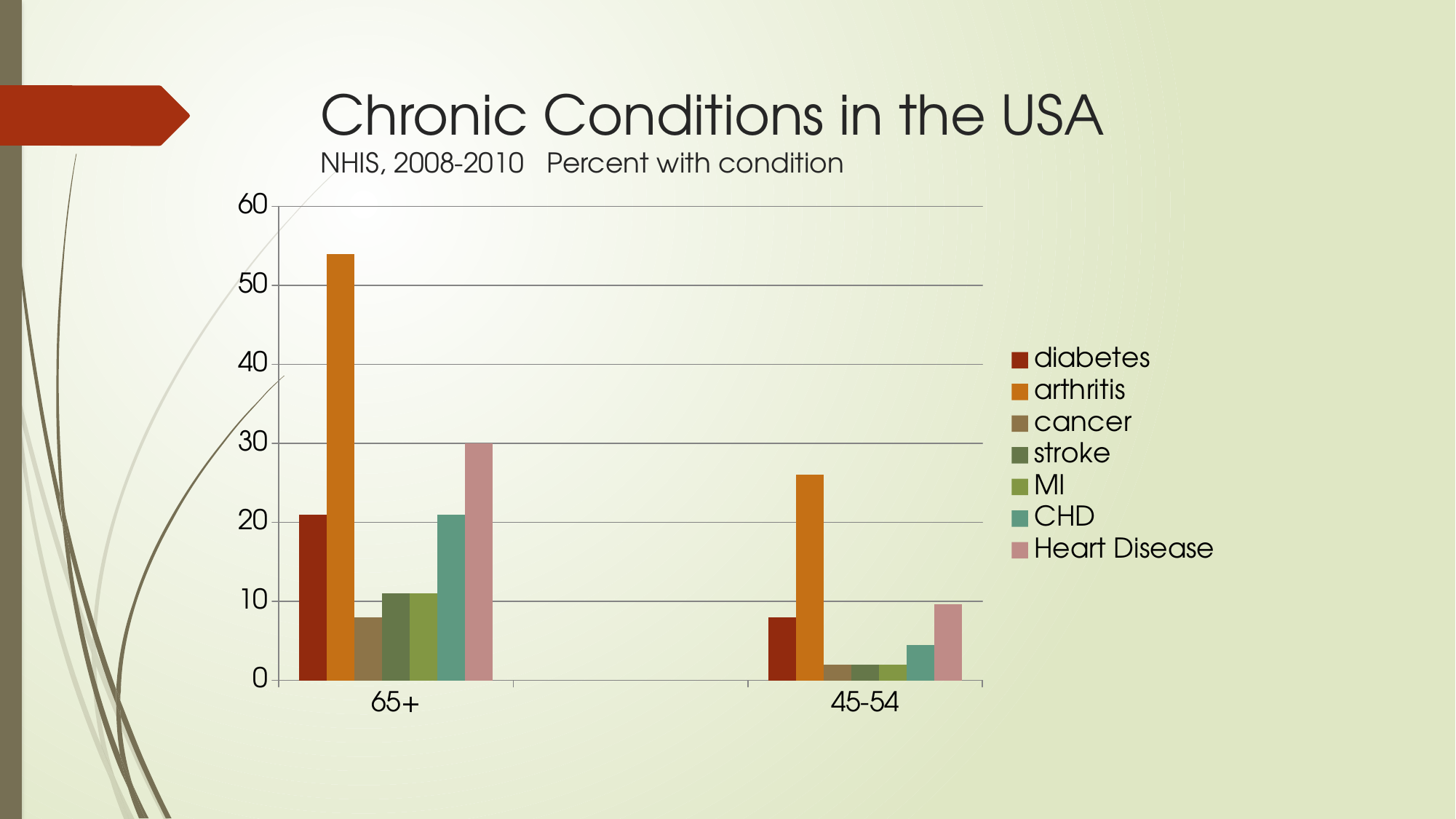

# Chronic Conditions in the USA NHIS, 2008-2010   Percent with condition

### Chart

| Category | diabetes | arthritis | cancer | stroke | MI | CHD | Heart Disease |
|---|---|---|---|---|---|---|---|
| 65+ | 21.0 | 54.0 | 8.0 | 11.0 | 11.0 | 21.0 | 30.0 |
|  | None | None | None | None | None | None | None |
| 45-54 | 8.0 | 26.0 | 2.0 | 2.0 | 2.0 | 4.5 | 9.6 |